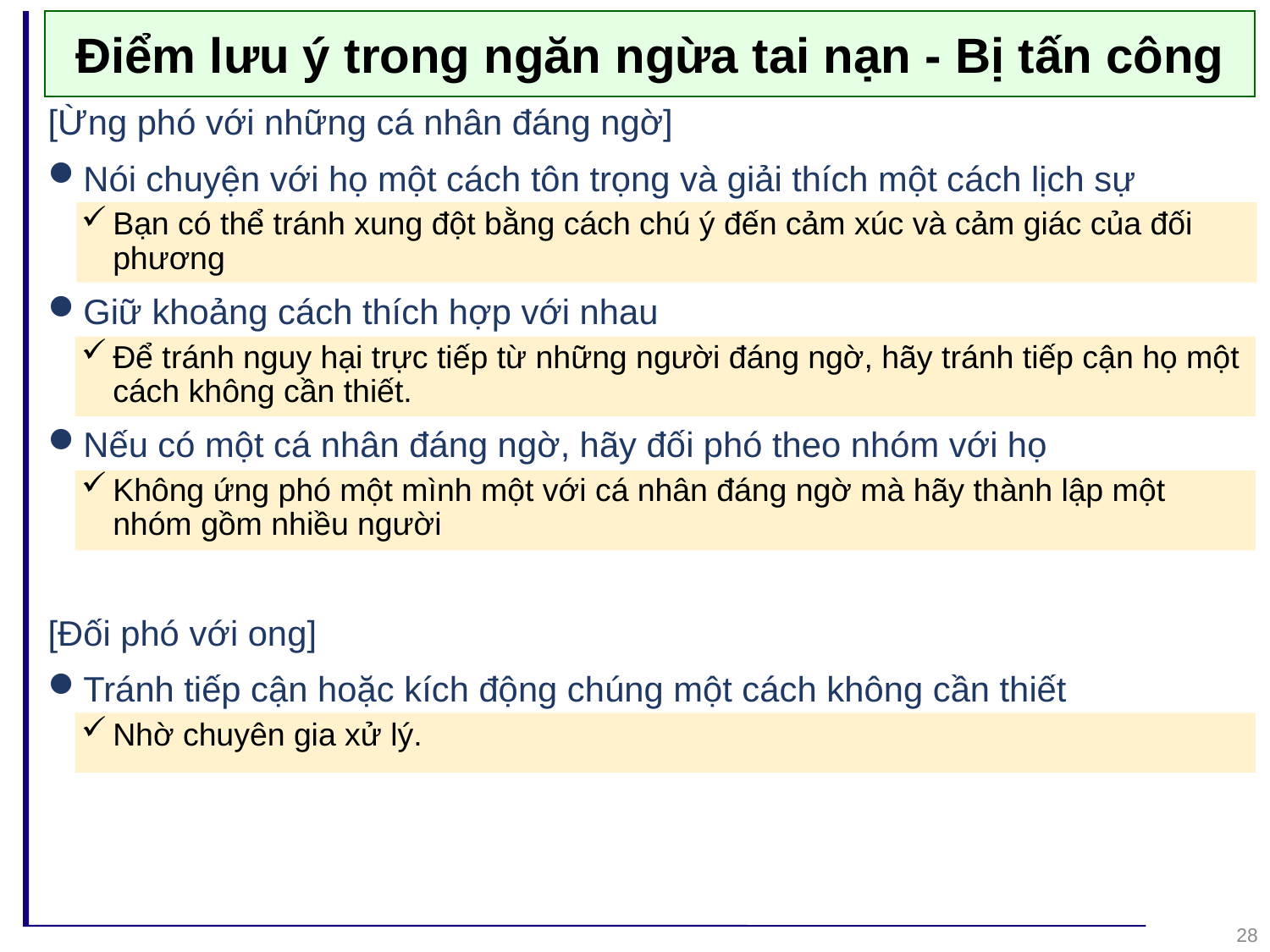

Điểm lưu ý trong ngăn ngừa tai nạn - Bị tấn công
[Ừng phó với những cá nhân đáng ngờ]
Nói chuyện với họ một cách tôn trọng và giải thích một cách lịch sự
Bạn có thể tránh xung đột bằng cách chú ý đến cảm xúc và cảm giác của đối phương
Giữ khoảng cách thích hợp với nhau
Để tránh nguy hại trực tiếp từ những người đáng ngờ, hãy tránh tiếp cận họ một cách không cần thiết.
Nếu có một cá nhân đáng ngờ, hãy đối phó theo nhóm với họ
Không ứng phó một mình một với cá nhân đáng ngờ mà hãy thành lập một nhóm gồm nhiều người

[Đối phó với ong]
Tránh tiếp cận hoặc kích động chúng một cách không cần thiết
Nhờ chuyên gia xử lý.

28